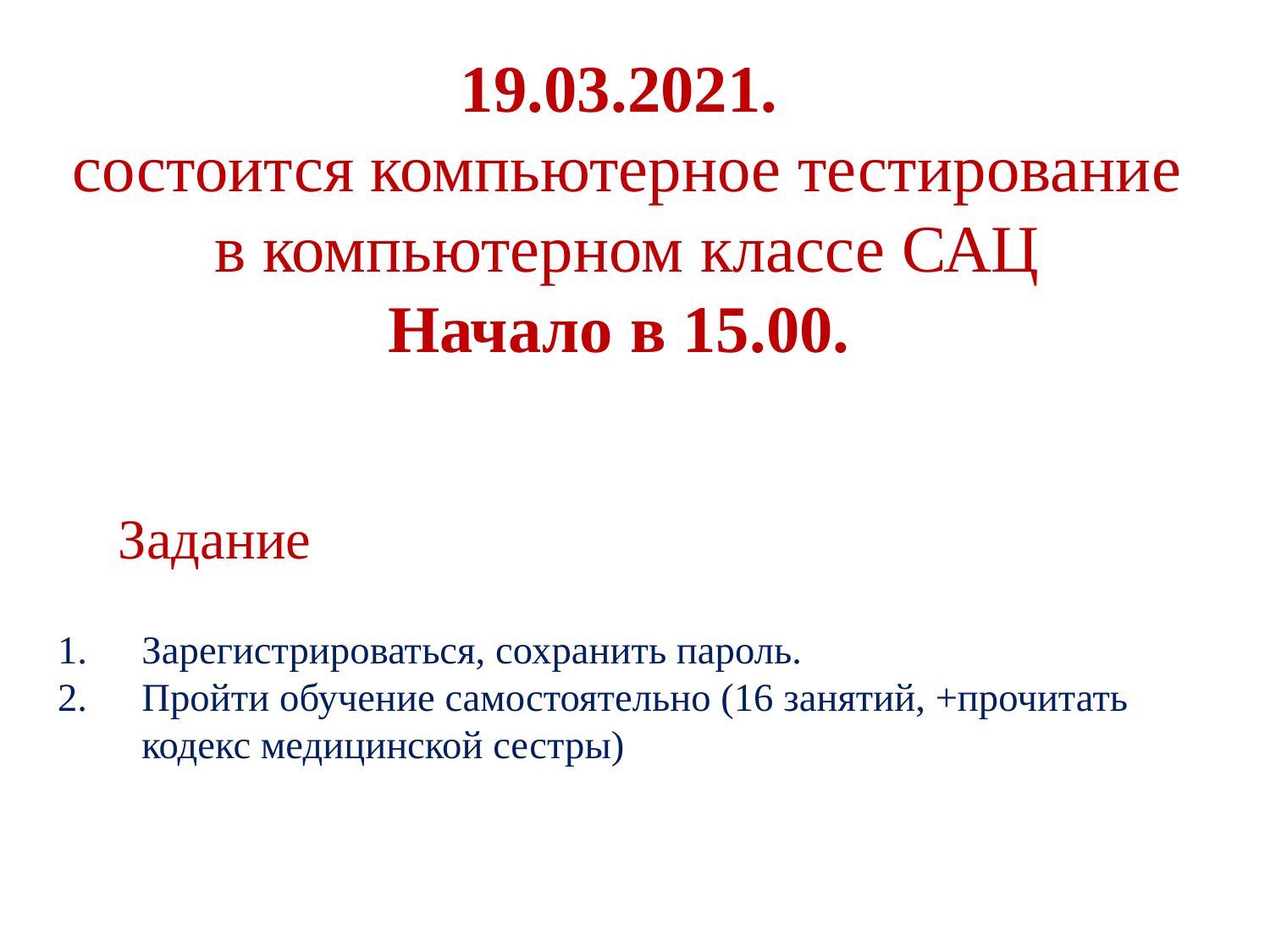

# 19.03.2021. состоится компьютерное тестирование в компьютерном классе САЦ Начало в 15.00.
Задание
Зарегистрироваться, сохранить пароль.
Пройти обучение самостоятельно (16 занятий, +прочитать кодекс медицинской сестры)